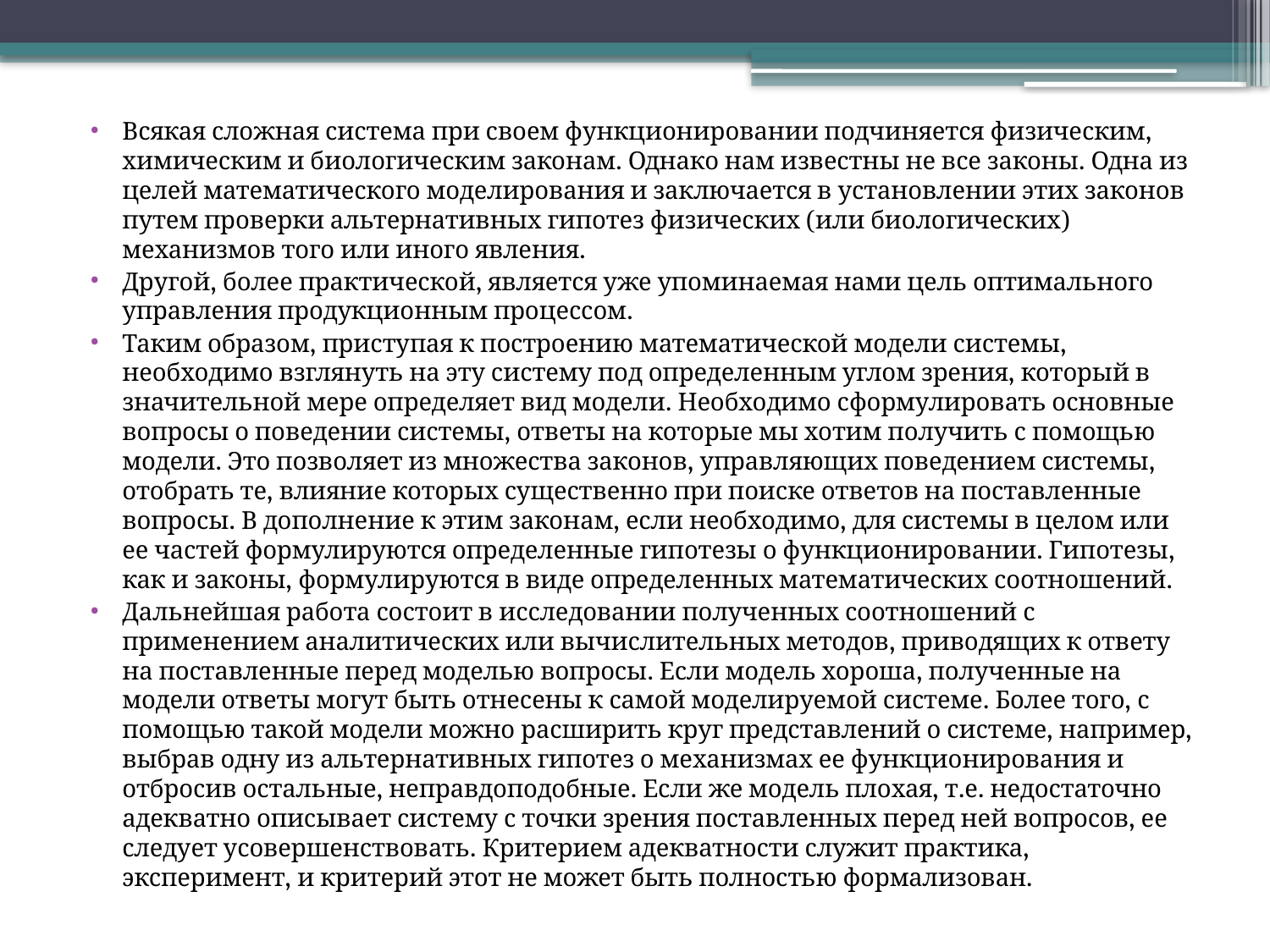

Всякая сложная система при своем функционировании подчиняется физическим, химическим и биологическим законам. Однако нам известны не все законы. Одна из целей математического моделирования и заключается в установлении этих законов путем проверки альтернативных гипотез физических (или биологических) механизмов того или иного явления.
Другой, более практической, является уже упоминаемая нами цель оптимального управления продукционным процессом.
Таким образом, приступая к построению математической модели системы, необходимо взглянуть на эту систему под определенным углом зрения, который в значительной мере определяет вид модели. Необходимо сформулировать основные вопросы о поведении системы, ответы на которые мы хотим получить с помощью модели. Это позволяет из множества законов, управляющих поведением системы, отобрать те, влияние которых существенно при поиске ответов на поставленные вопросы. В дополнение к этим законам, если необходимо, для системы в целом или ее частей формулируются определенные гипотезы о функционировании. Гипотезы, как и законы, формулируются в виде определенных математических соотношений.
Дальнейшая работа состоит в исследовании полученных соотношений с применением аналитических или вычислительных методов, приводящих к ответу на поставленные перед моделью вопросы. Если модель хороша, полученные на модели ответы могут быть отнесены к самой моделируемой системе. Более того, с помощью такой модели можно расширить круг представлений о системе, например, выбрав одну из альтернативных гипотез о механизмах ее функционирования и отбросив остальные, неправдоподобные. Если же модель плохая, т.е. недостаточно адекватно описывает систему с точки зрения поставленных перед ней вопросов, ее следует усовершенствовать. Критерием адекватности служит практика, эксперимент, и критерий этот не может быть полностью формализован.

#